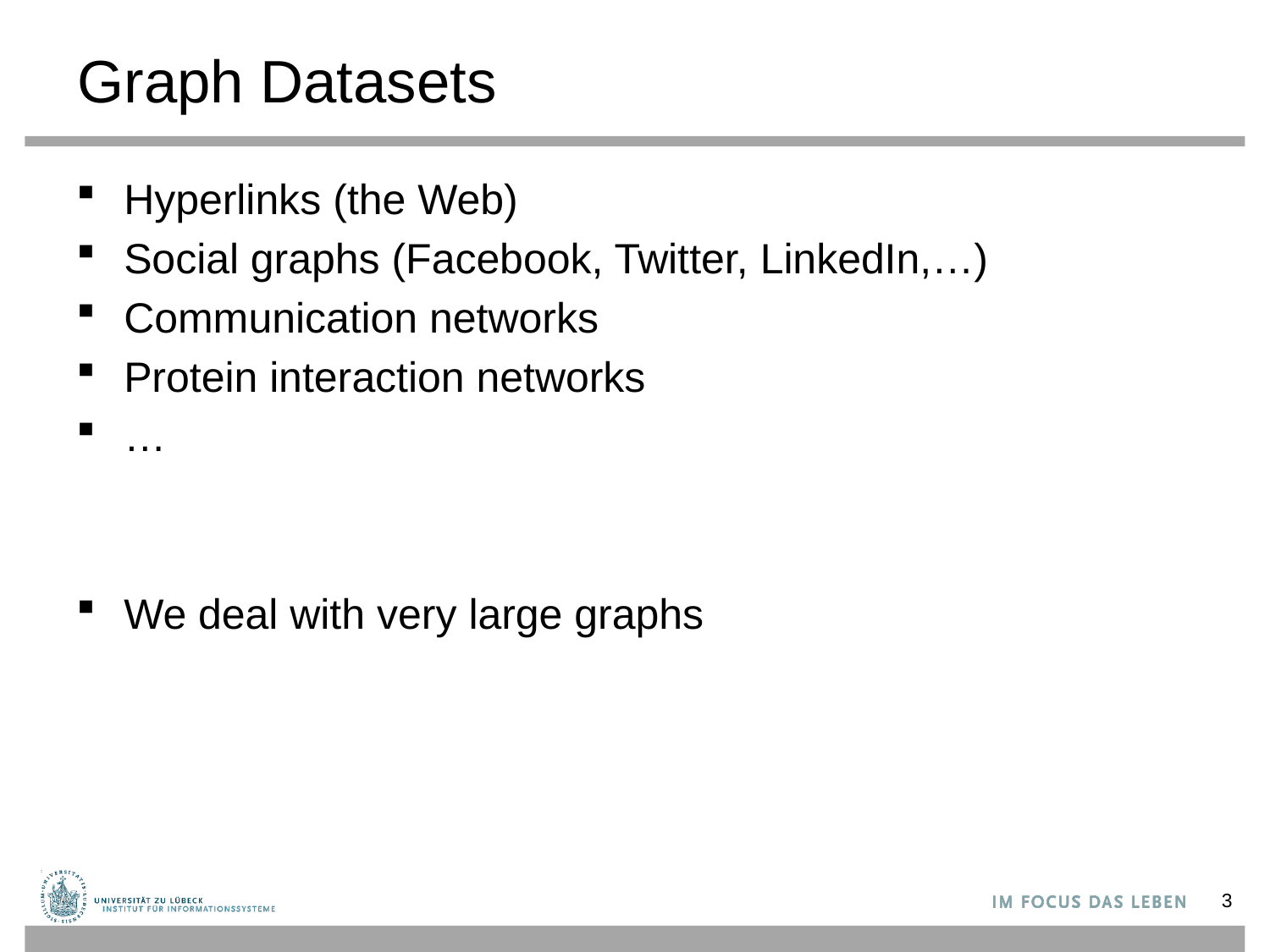

# Graph Datasets
Hyperlinks (the Web)
Social graphs (Facebook, Twitter, LinkedIn,…)
Communication networks
Protein interaction networks
…

We deal with very large graphs

3